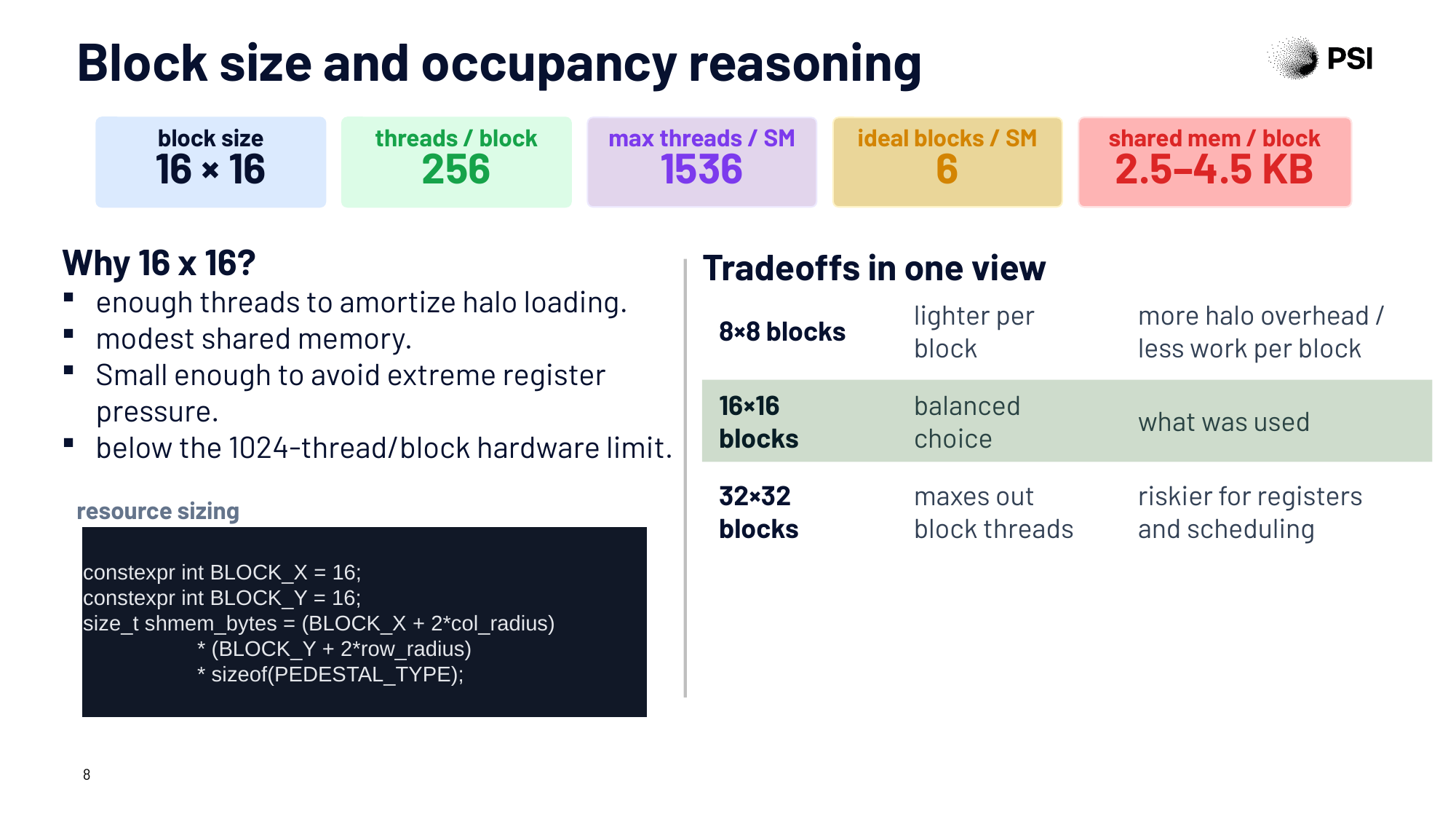

Block size and occupancy reasoning

block size
threads / block
max threads / SM
ideal blocks / SM
shared mem / block
16 × 16
256
1536
6
2.5–4.5 KB
Why 16 x 16?
enough threads to amortize halo loading.
modest shared memory.
Small enough to avoid extreme register pressure.
below the 1024-thread/block hardware limit.
Tradeoffs in one view

8×8 blocks
lighter per block
more halo overhead / less work per block

16×16 blocks
balanced choice
what was used
resource sizing
32×32 blocks
maxes out block threads
riskier for registers and scheduling
constexpr int BLOCK_X = 16;
constexpr int BLOCK_Y = 16;
size_t shmem_bytes = (BLOCK_X + 2*col_radius)
                   * (BLOCK_Y + 2*row_radius)
                   * sizeof(PEDESTAL_TYPE);

8